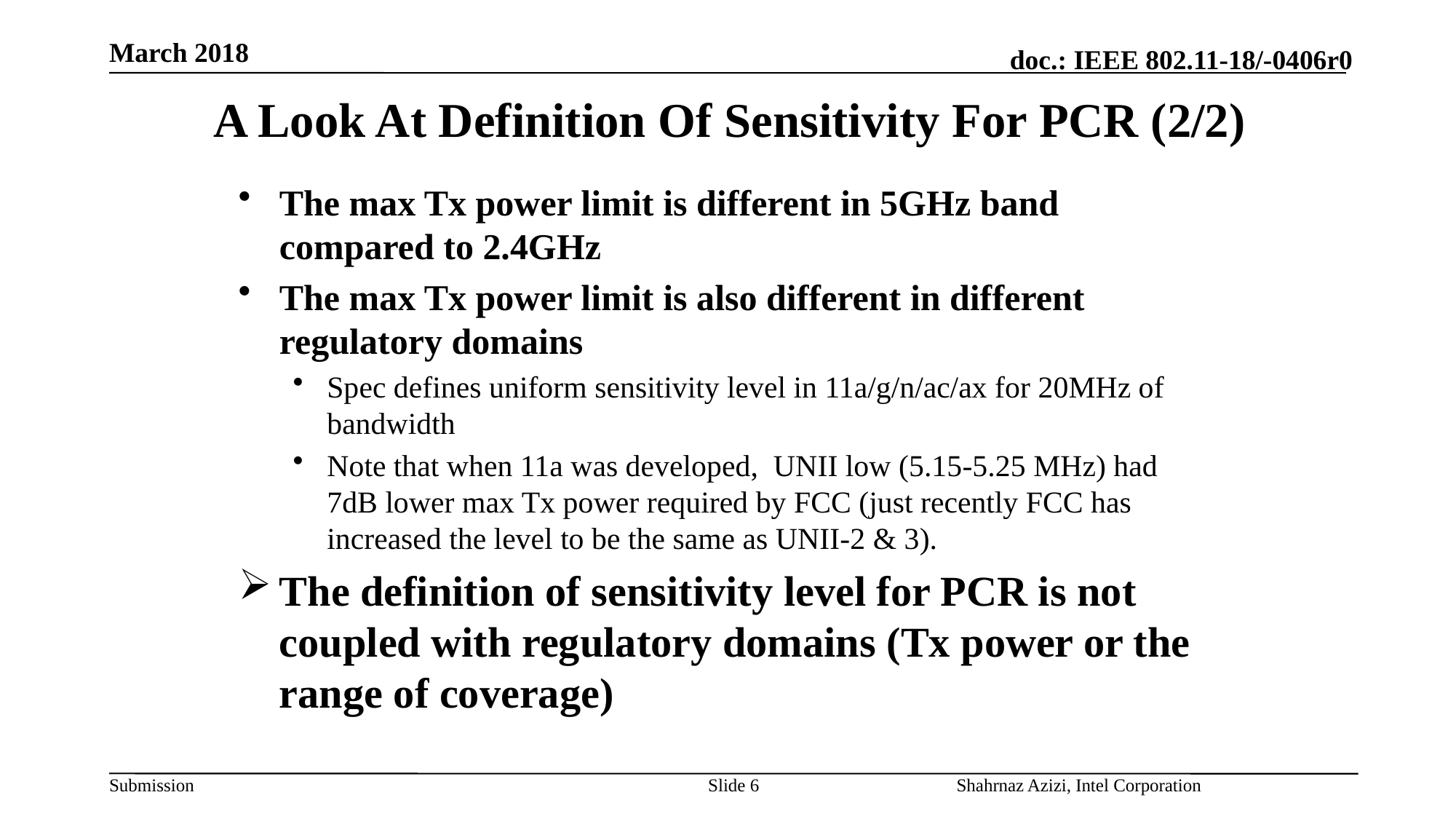

March 2018
# A Look At Definition Of Sensitivity For PCR (2/2)
The max Tx power limit is different in 5GHz band compared to 2.4GHz
The max Tx power limit is also different in different regulatory domains
Spec defines uniform sensitivity level in 11a/g/n/ac/ax for 20MHz of bandwidth
Note that when 11a was developed,  UNII low (5.15-5.25 MHz) had 7dB lower max Tx power required by FCC (just recently FCC has increased the level to be the same as UNII-2 & 3).
The definition of sensitivity level for PCR is not coupled with regulatory domains (Tx power or the range of coverage)

Slide 6
Shahrnaz Azizi, Intel Corporation